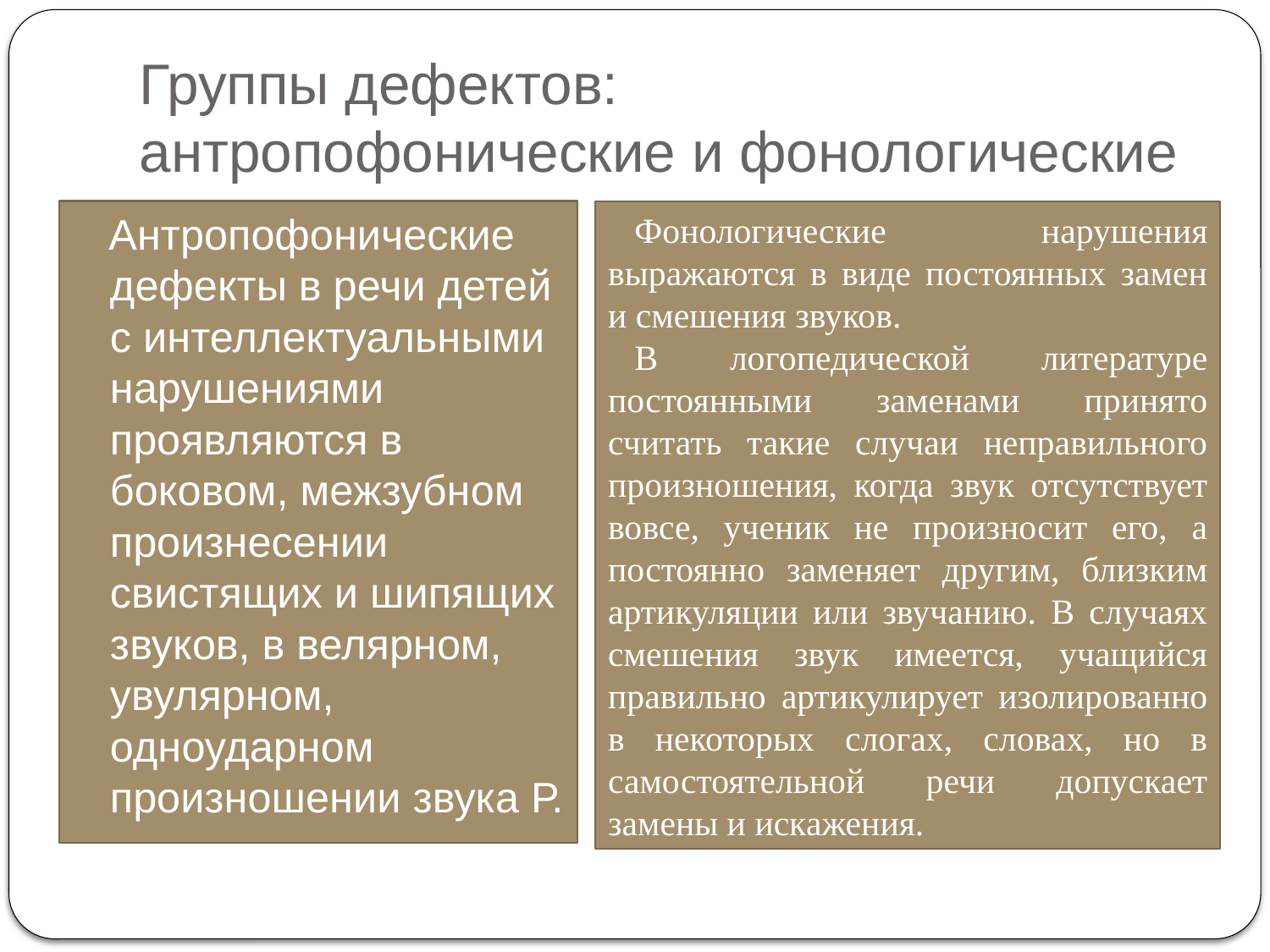

# Группы дефектов: антропофонические и фонологические
Фонологические нарушения выражаются в виде постоянных замен и смешения звуков.
В логопедической литературе постоянными заменами принято считать такие случаи неправильного произношения, когда звук отсутствует вовсе, ученик не произносит его, а постоянно заменяет другим, близким артикуляции или звучанию. В случаях смешения звук имеется, учащийся правильно артикулирует изолированно в некоторых слогах, словах, но в самостоятельной речи допускает замены и искажения.
Антропофонические дефекты в речи детей с интеллектуальными нарушениями проявляются в боковом, межзубном произнесении свистящих и шипящих звуков, в велярном, увулярном, одноударном произношении звука Р.